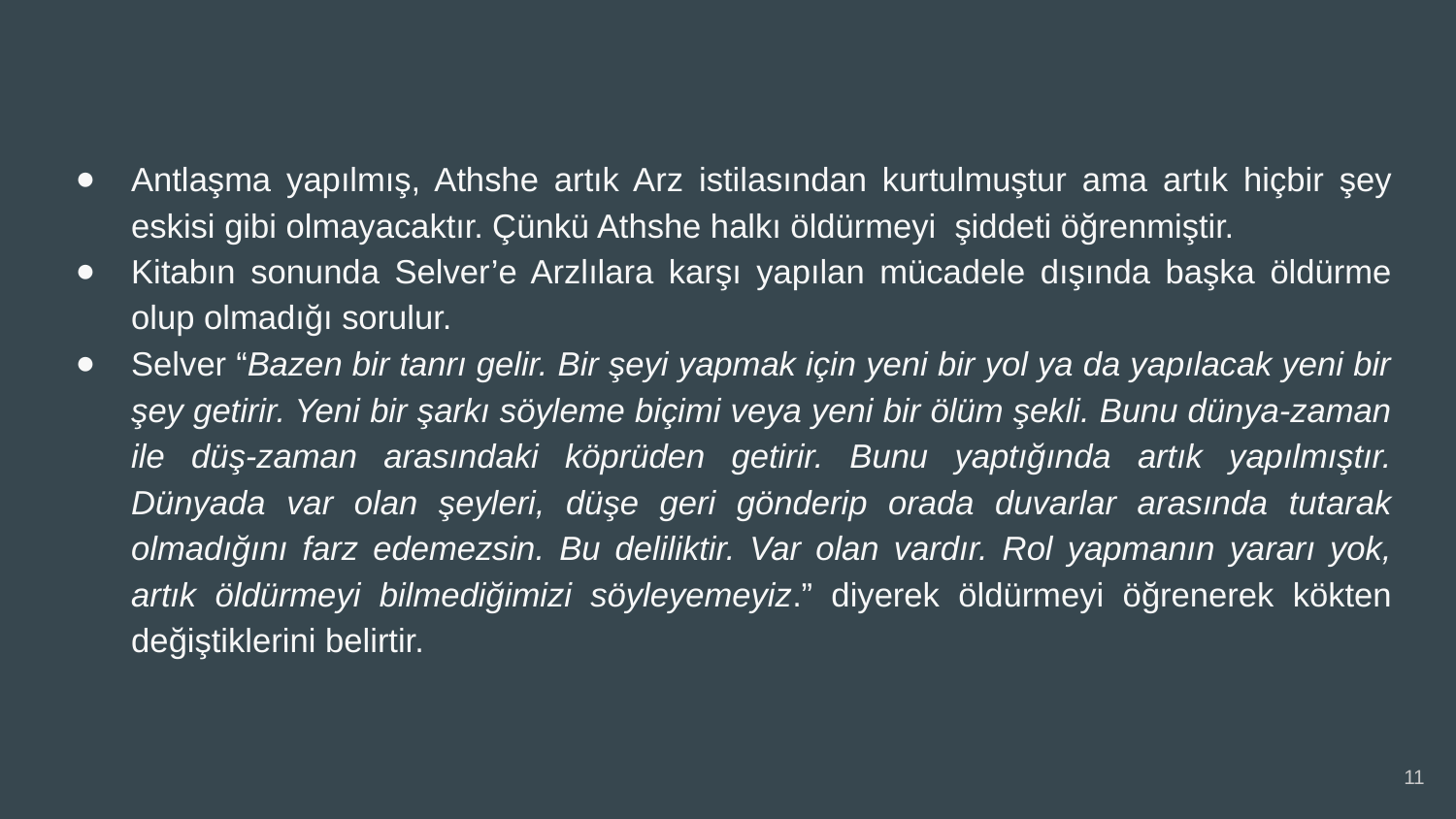

Antlaşma yapılmış, Athshe artık Arz istilasından kurtulmuştur ama artık hiçbir şey eskisi gibi olmayacaktır. Çünkü Athshe halkı öldürmeyi  şiddeti öğrenmiştir.
Kitabın sonunda Selver’e Arzlılara karşı yapılan mücadele dışında başka öldürme olup olmadığı sorulur.
Selver “Bazen bir tanrı gelir. Bir şeyi yapmak için yeni bir yol ya da yapılacak yeni bir şey getirir. Yeni bir şarkı söyleme biçimi veya yeni bir ölüm şekli. Bunu dünya-zaman ile düş-zaman arasındaki köprüden getirir. Bunu yaptığında artık yapılmıştır. Dünyada var olan şeyleri, düşe geri gönderip orada duvarlar arasında tutarak olmadığını farz edemezsin. Bu deliliktir. Var olan vardır. Rol yapmanın yararı yok, artık öldürmeyi bilmediğimizi söyleyemeyiz.” diyerek öldürmeyi öğrenerek kökten değiştiklerini belirtir.
11